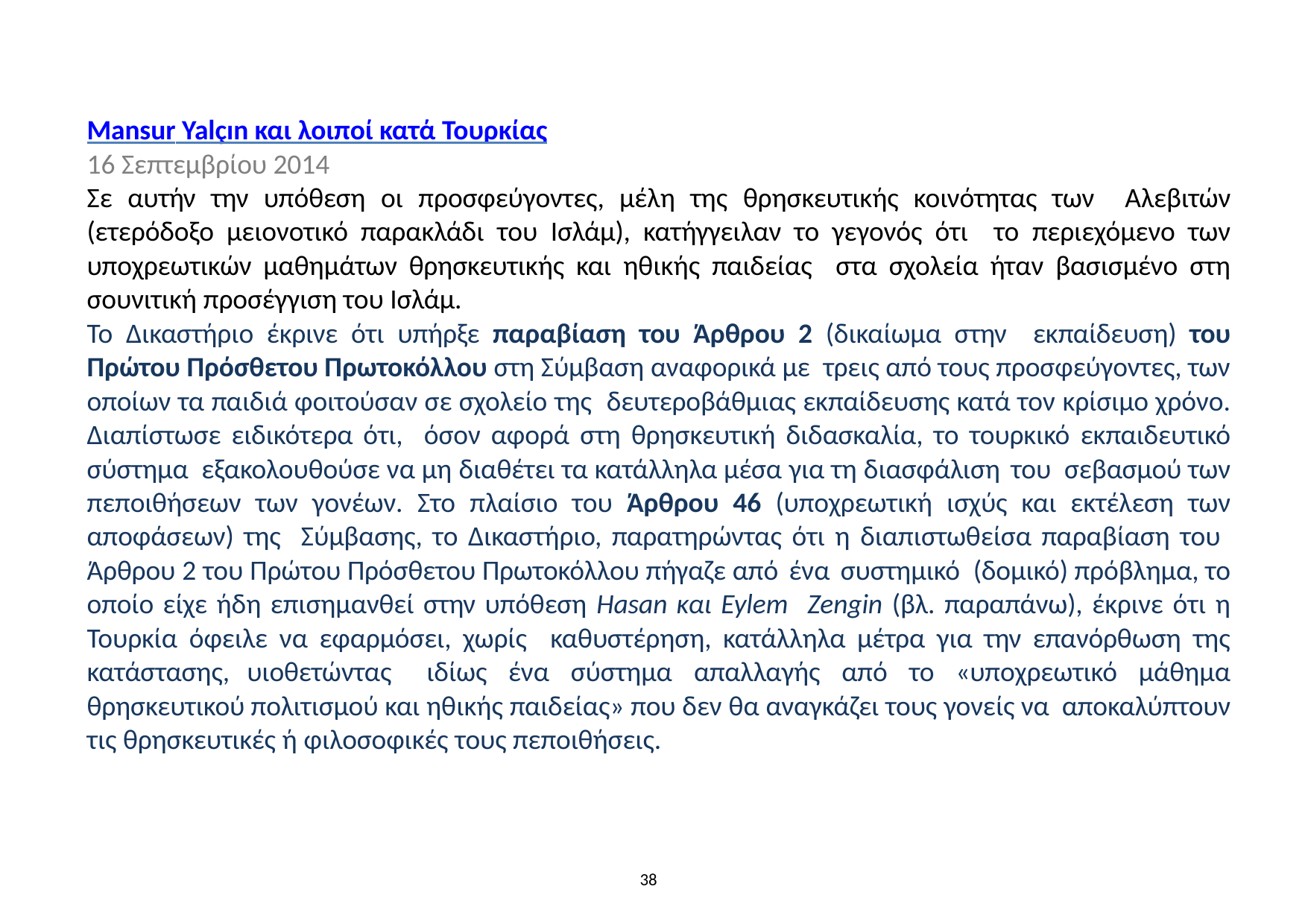

Mansur Yalçın και λοιποί κατά Τουρκίας
16 Σεπτεμβρίου 2014
Σε αυτήν την υπόθεση οι προσφεύγοντες, μέλη της θρησκευτικής κοινότητας των  Αλεβιτών (ετερόδοξο μειονοτικό παρακλάδι του Ισλάμ), κατήγγειλαν το γεγονός ότι  το περιεχόμενο των υποχρεωτικών μαθημάτων θρησκευτικής και ηθικής παιδείας  στα σχολεία ήταν βασισμένο στη σουνιτική προσέγγιση του Ισλάμ.
Το Δικαστήριο έκρινε ότι υπήρξε παραβίαση του Άρθρου 2 (δικαίωμα στην  εκπαίδευση) του Πρώτου Πρόσθετου Πρωτοκόλλου στη Σύμβαση αναφορικά με  τρεις από τους προσφεύγοντες, των οποίων τα παιδιά φοιτούσαν σε σχολείο της  δευτεροβάθμιας εκπαίδευσης κατά τον κρίσιμο χρόνο. Διαπίστωσε ειδικότερα ότι,  όσον αφορά στη θρησκευτική διδασκαλία, το τουρκικό εκπαιδευτικό σύστημα  εξακολουθούσε να μη διαθέτει τα κατάλληλα μέσα για τη διασφάλιση του  σεβασμού των πεποιθήσεων των γονέων. Στο πλαίσιο του Άρθρου 46 (υποχρεωτική ισχύς και εκτέλεση των αποφάσεων) της  Σύμβασης, το Δικαστήριο, παρατηρώντας ότι η διαπιστωθείσα παραβίαση του  Άρθρου 2 του Πρώτου Πρόσθετου Πρωτοκόλλου πήγαζε από ένα συστημικό  (δομικό) πρόβλημα, το οποίο είχε ήδη επισημανθεί στην υπόθεση Hasan και Eylem  Zengin (βλ. παραπάνω), έκρινε ότι η Τουρκία όφειλε να εφαρμόσει, χωρίς  καθυστέρηση, κατάλληλα μέτρα για την επανόρθωση της κατάστασης, υιοθετώντας  ιδίως ένα σύστημα απαλλαγής από το «υποχρεωτικό μάθημα θρησκευτικού πολιτισμού και ηθικής παιδείας» που δεν θα αναγκάζει τους γονείς να  αποκαλύπτουν τις θρησκευτικές ή φιλοσοφικές τους πεποιθήσεις.

38